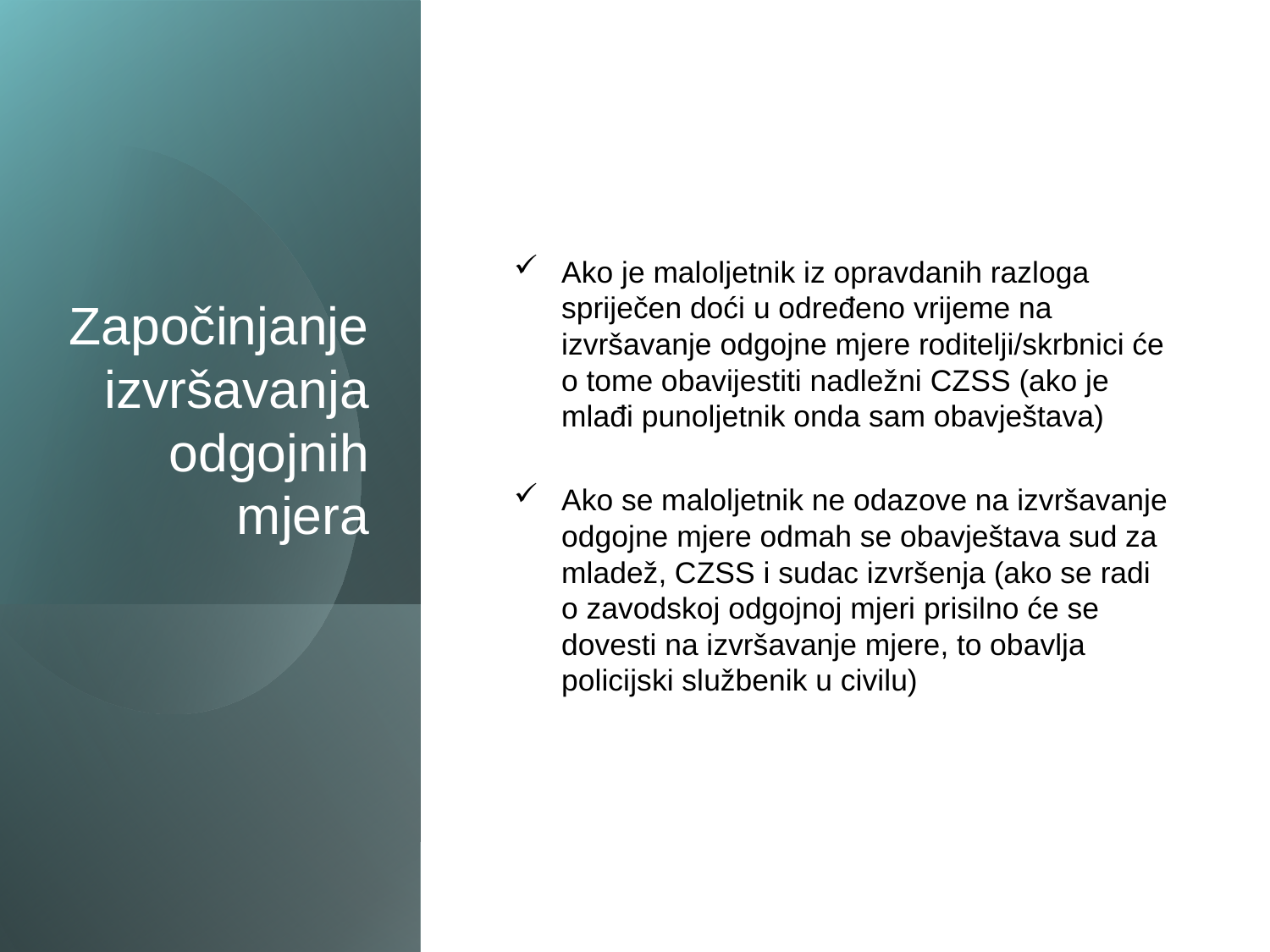

# Započinjanje izvršavanja odgojnih mjera
Ako je maloljetnik iz opravdanih razloga spriječen doći u određeno vrijeme na izvršavanje odgojne mjere roditelji/skrbnici će o tome obavijestiti nadležni CZSS (ako je mlađi punoljetnik onda sam obavještava)

Ako se maloljetnik ne odazove na izvršavanje odgojne mjere odmah se obavještava sud za mladež, CZSS i sudac izvršenja (ako se radi o zavodskoj odgojnoj mjeri prisilno će se dovesti na izvršavanje mjere, to obavlja policijski službenik u civilu)